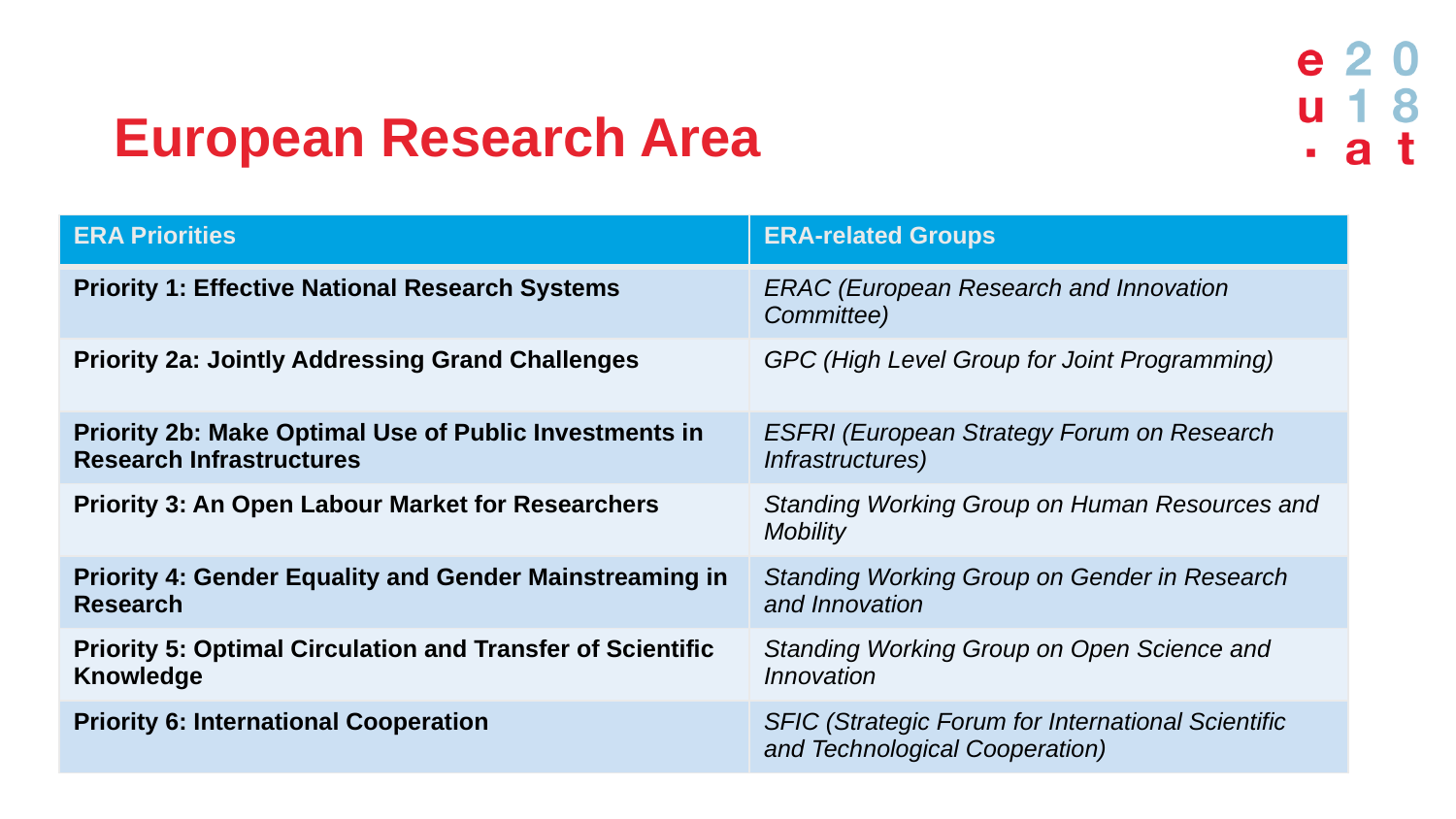

# European Research Area
| ERA Priorities | ERA-related Groups |
| --- | --- |
| Priority 1: Effective National Research Systems | ERAC (European Research and Innovation Committee) |
| Priority 2a: Jointly Addressing Grand Challenges | GPC (High Level Group for Joint Programming) |
| Priority 2b: Make Optimal Use of Public Investments in Research Infrastructures | ESFRI (European Strategy Forum on Research Infrastructures) |
| Priority 3: An Open Labour Market for Researchers | Standing Working Group on Human Resources and Mobility |
| Priority 4: Gender Equality and Gender Mainstreaming in Research | Standing Working Group on Gender in Research and Innovation |
| Priority 5: Optimal Circulation and Transfer of Scientific Knowledge | Standing Working Group on Open Science and Innovation |
| Priority 6: International Cooperation | SFIC (Strategic Forum for International Scientific and Technological Cooperation) |